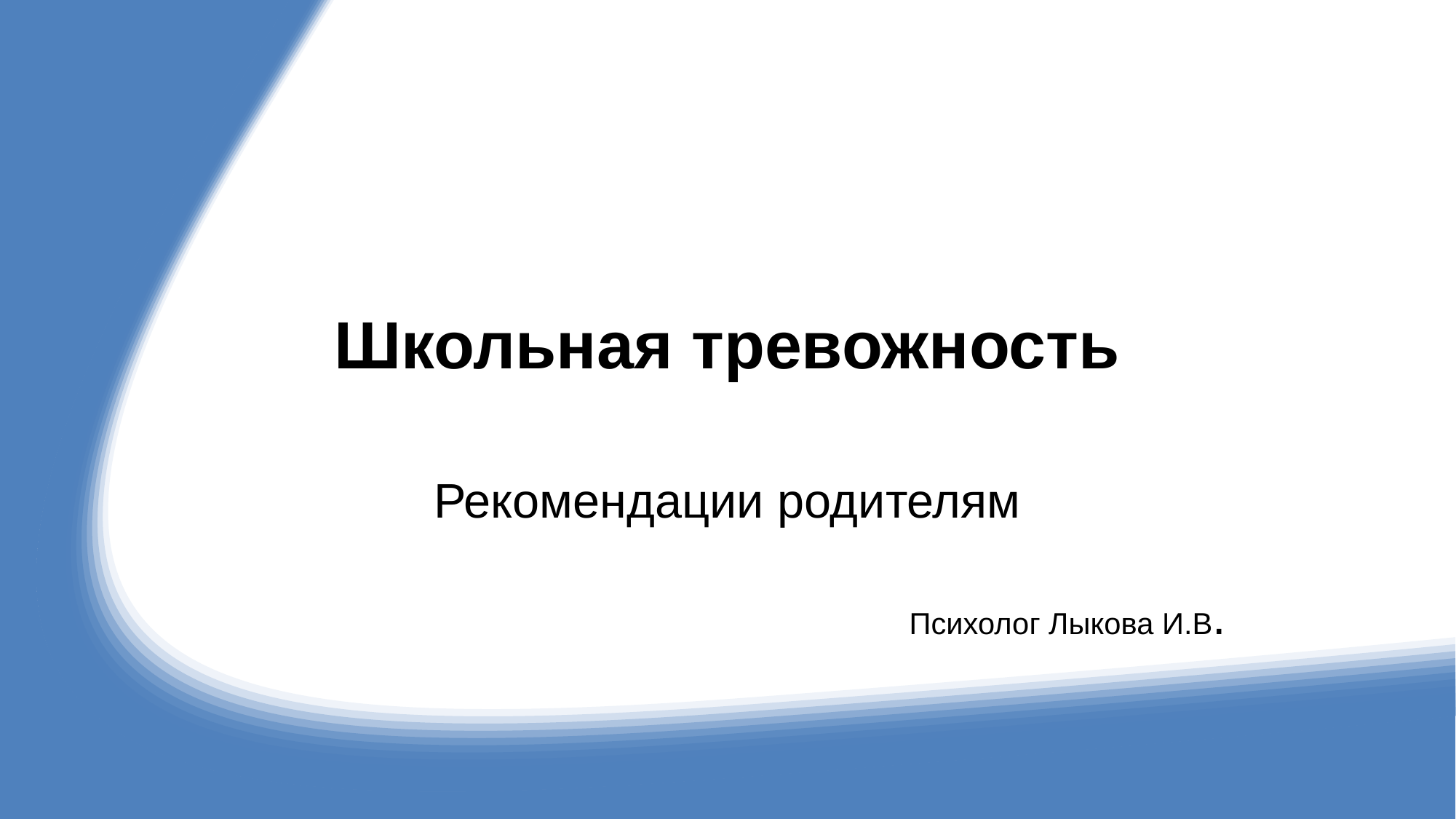

# Школьная тревожность
Рекомендации родителям

 Психолог Лыкова И.В.